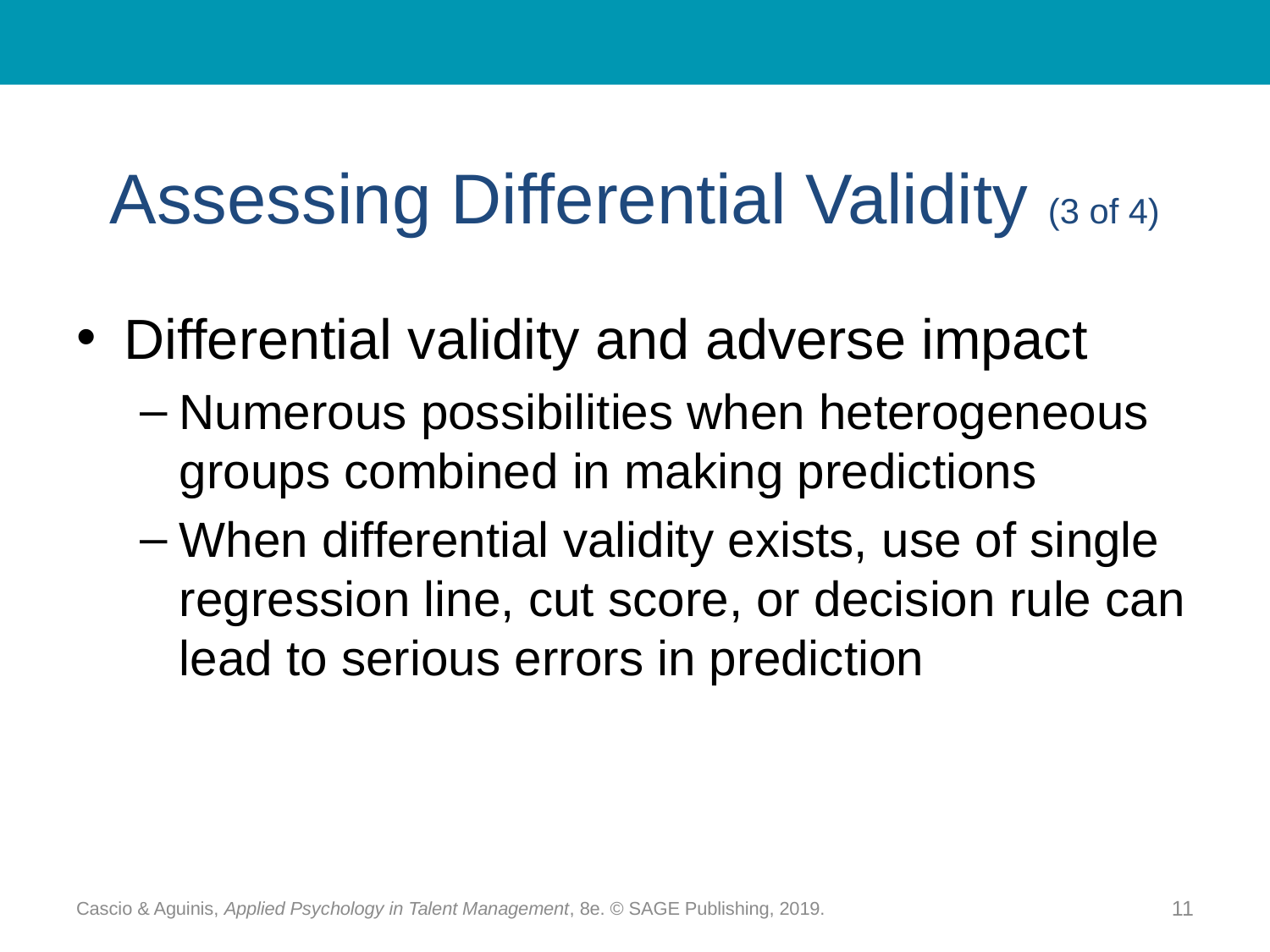

# Assessing Differential Validity (3 of 4)
Differential validity and adverse impact
Numerous possibilities when heterogeneous groups combined in making predictions
When differential validity exists, use of single regression line, cut score, or decision rule can lead to serious errors in prediction
Cascio & Aguinis, Applied Psychology in Talent Management, 8e. © SAGE Publishing, 2019.
11